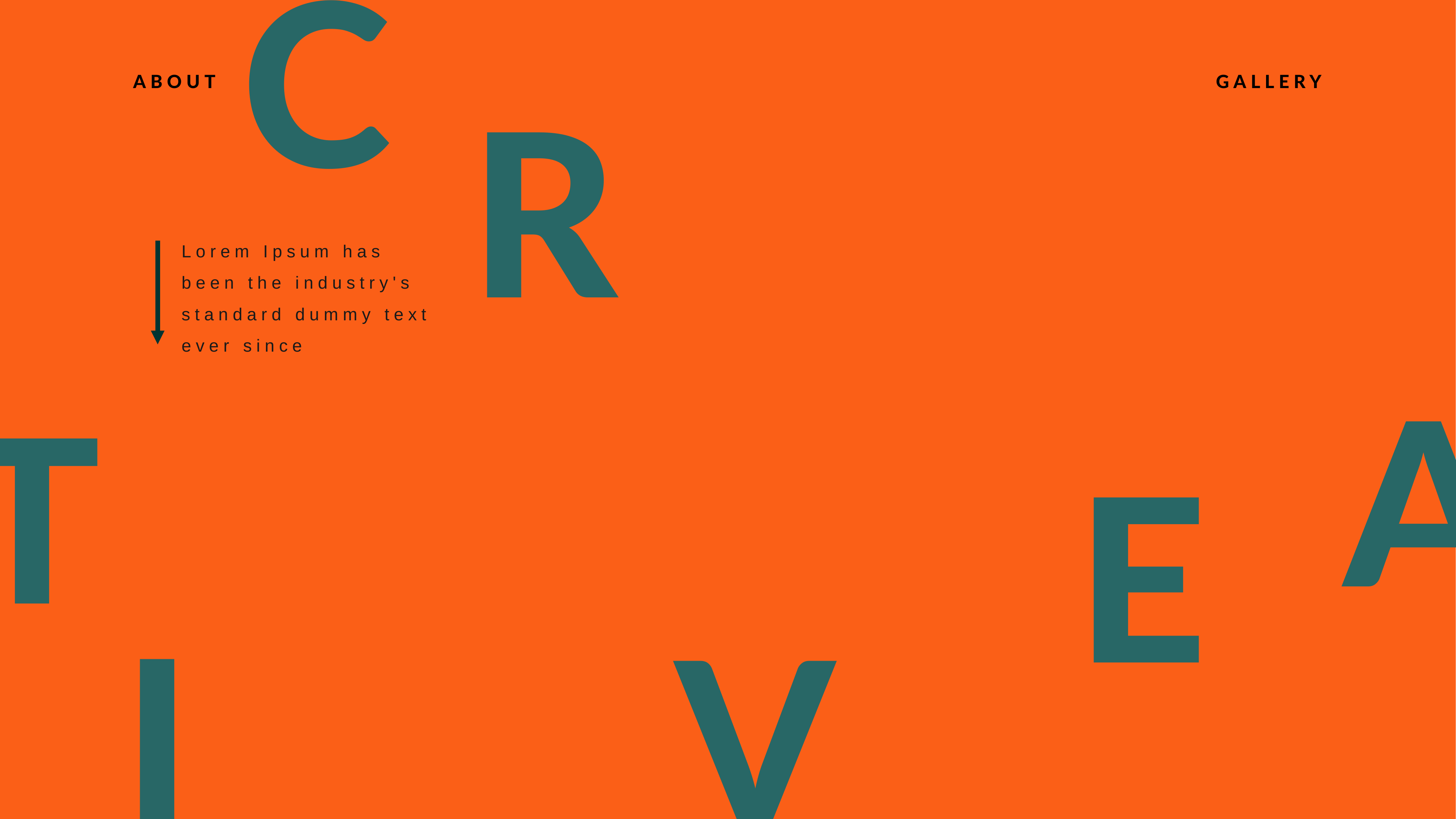

C
ABOUT
R
GALLERY

Lorem Ipsum has been the industry's standard dummy text ever since
A
T
E

I
V